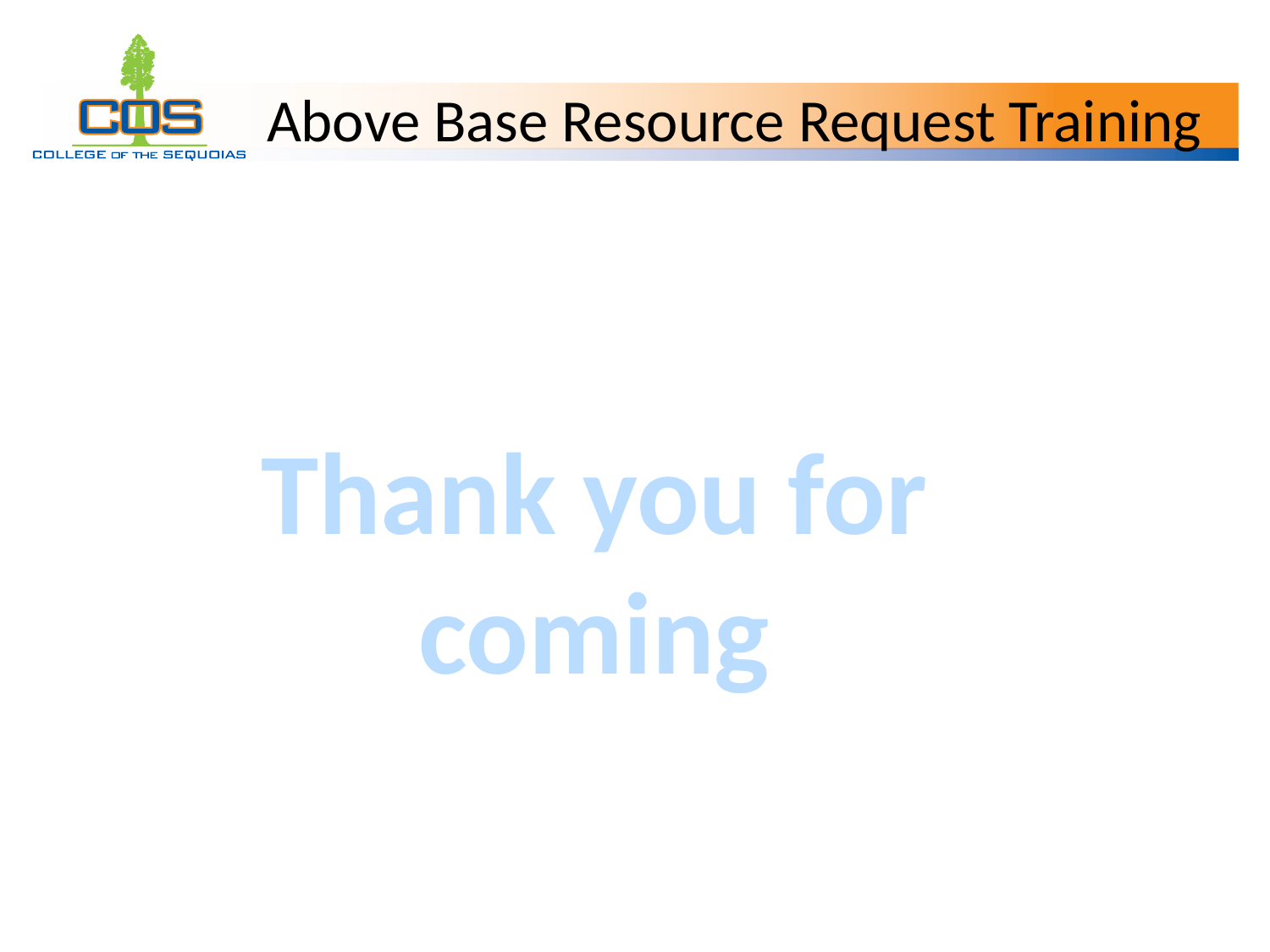

# Above Base Resource Request Training
Thank you for coming